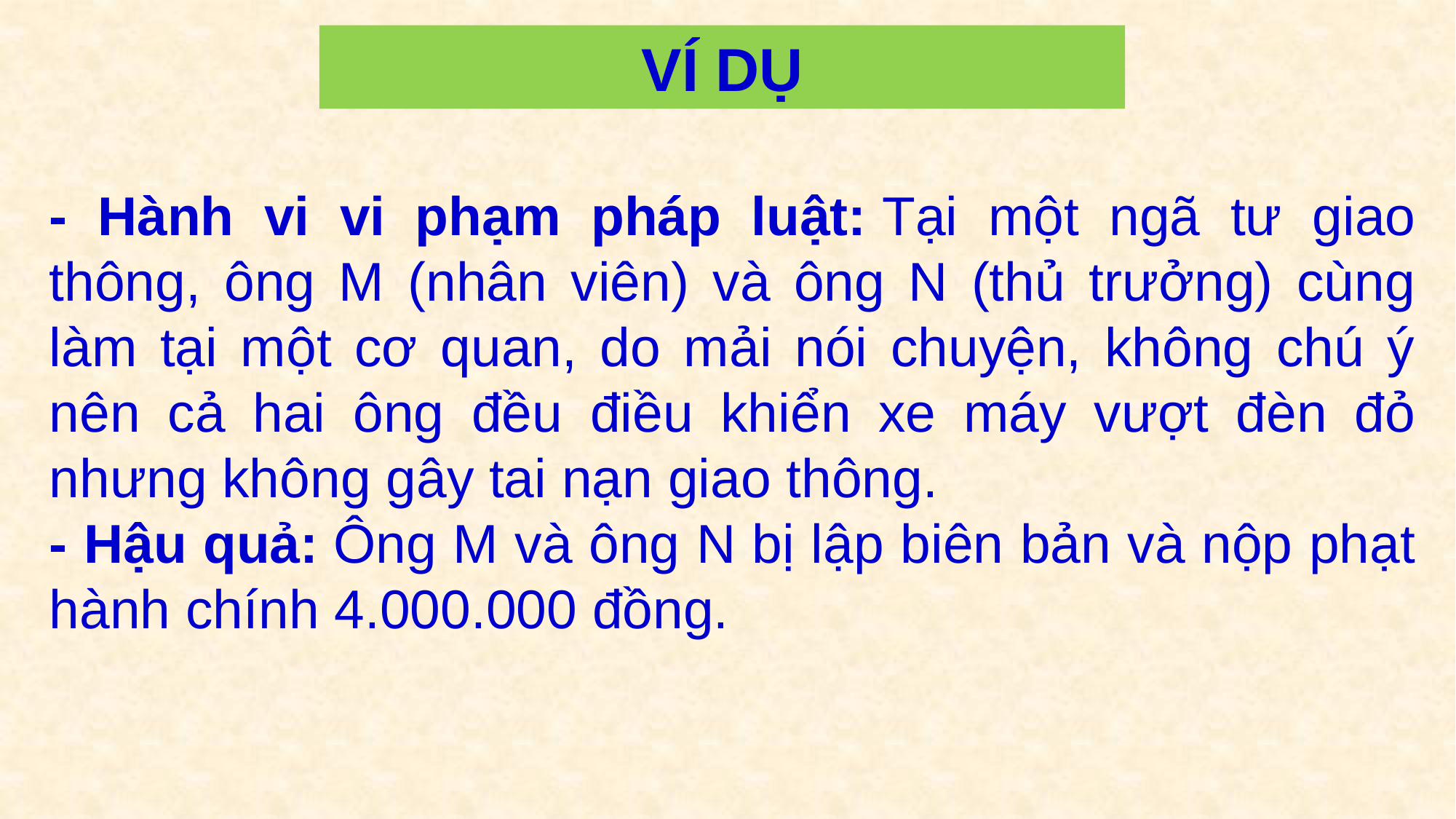

VÍ DỤ
- Hành vi vi phạm pháp luật: Tại một ngã tư giao thông, ông M (nhân viên) và ông N (thủ trưởng) cùng làm tại một cơ quan, do mải nói chuyện, không chú ý nên cả hai ông đều điều khiển xe máy vượt đèn đỏ nhưng không gây tai nạn giao thông.
- Hậu quả: Ông M và ông N bị lập biên bản và nộp phạt hành chính 4.000.000 đồng.